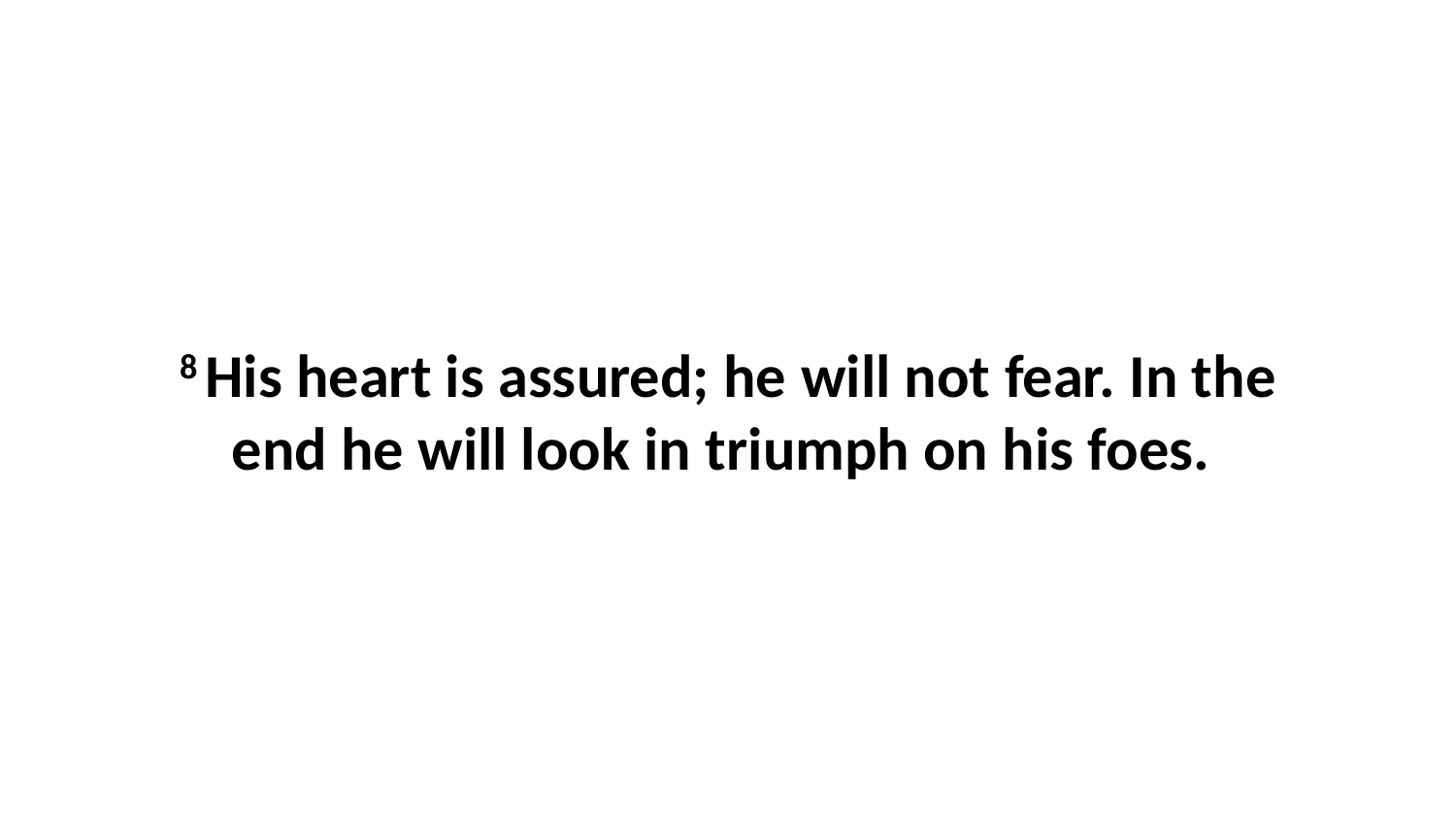

8 His heart is assured; he will not fear. In the end he will look in triumph on his foes.